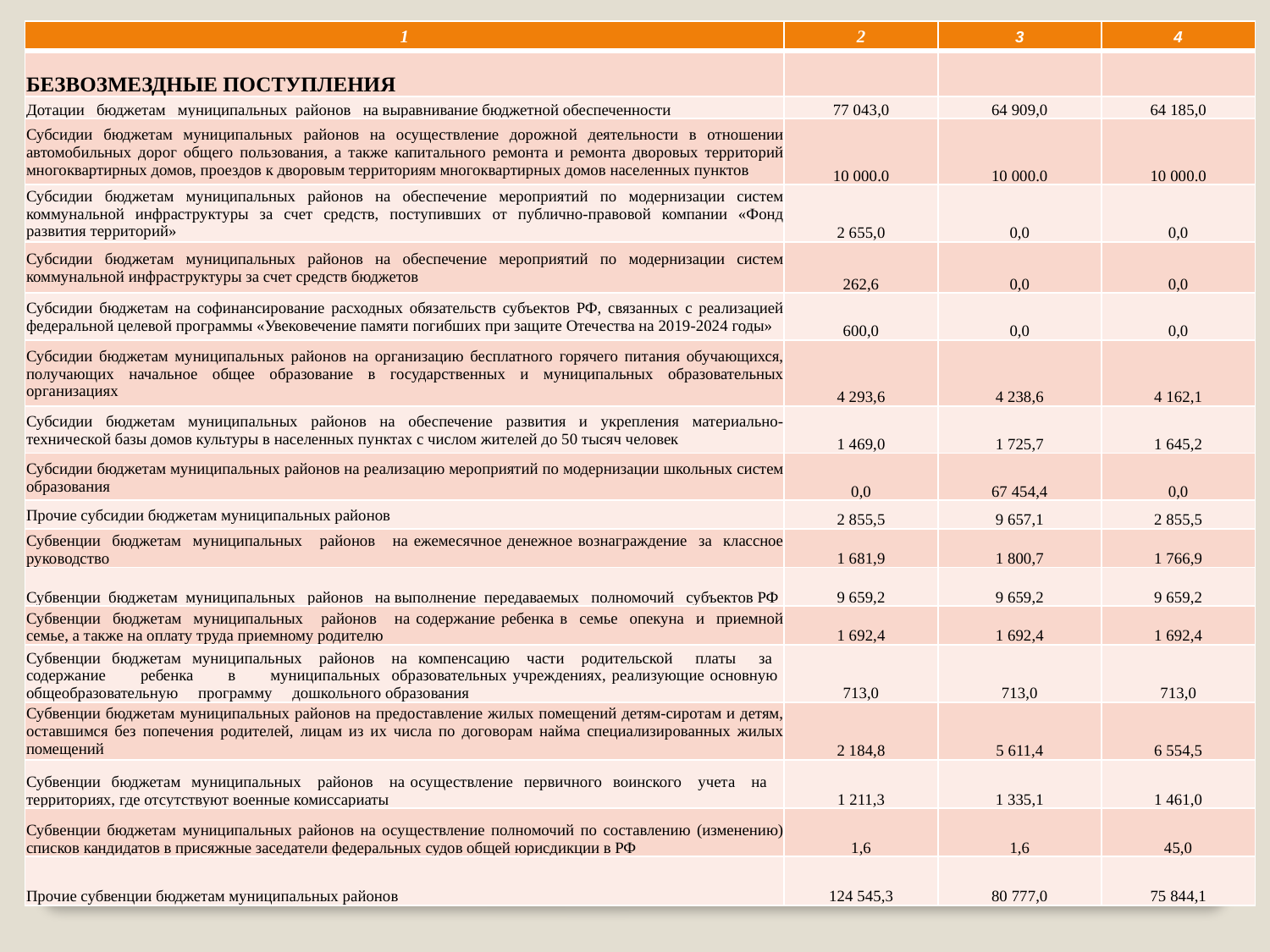

| 1 | 2 | 3 | 4 |
| --- | --- | --- | --- |
| БЕЗВОЗМЕЗДНЫЕ ПОСТУПЛЕНИЯ |  |  |  |
| Дотации бюджетам муниципальных районов на выравнивание бюджетной обеспеченности | 77 043,0 | 64 909,0 | 64 185,0 |
| Субсидии бюджетам муниципальных районов на осуществление дорожной деятельности в отношении автомобильных дорог общего пользования, а также капитального ремонта и ремонта дворовых территорий многоквартирных домов, проездов к дворовым территориям многоквартирных домов населенных пунктов | 10 000.0 | 10 000.0 | 10 000.0 |
| Субсидии бюджетам муниципальных районов на обеспечение мероприятий по модернизации систем коммунальной инфраструктуры за счет средств, поступивших от публично-правовой компании «Фонд развития территорий» | 2 655,0 | 0,0 | 0,0 |
| Субсидии бюджетам муниципальных районов на обеспечение мероприятий по модернизации систем коммунальной инфраструктуры за счет средств бюджетов | 262,6 | 0,0 | 0,0 |
| Субсидии бюджетам на софинансирование расходных обязательств субъектов РФ, связанных с реализацией федеральной целевой программы «Увековечение памяти погибших при защите Отечества на 2019-2024 годы» | 600,0 | 0,0 | 0,0 |
| Субсидии бюджетам муниципальных районов на организацию бесплатного горячего питания обучающихся, получающих начальное общее образование в государственных и муниципальных образовательных организациях | 4 293,6 | 4 238,6 | 4 162,1 |
| Субсидии бюджетам муниципальных районов на обеспечение развития и укрепления материально-технической базы домов культуры в населенных пунктах с числом жителей до 50 тысяч человек | 1 469,0 | 1 725,7 | 1 645,2 |
| Субсидии бюджетам муниципальных районов на реализацию мероприятий по модернизации школьных систем образования | 0,0 | 67 454,4 | 0,0 |
| Прочие субсидии бюджетам муниципальных районов | 2 855,5 | 9 657,1 | 2 855,5 |
| Субвенции бюджетам муниципальных районов на ежемесячное денежное вознаграждение за классное руководство | 1 681,9 | 1 800,7 | 1 766,9 |
| Субвенции бюджетам муниципальных районов на выполнение передаваемых полномочий субъектов РФ | 9 659,2 | 9 659,2 | 9 659,2 |
| Субвенции бюджетам муниципальных районов на содержание ребенка в семье опекуна и приемной семье, а также на оплату труда приемному родителю | 1 692,4 | 1 692,4 | 1 692,4 |
| Субвенции бюджетам муниципальных районов на компенсацию части родительской платы за содержание ребенка в муниципальных образовательных учреждениях, реализующие основную общеобразовательную программу дошкольного образования | 713,0 | 713,0 | 713,0 |
| Субвенции бюджетам муниципальных районов на предоставление жилых помещений детям-сиротам и детям, оставшимся без попечения родителей, лицам из их числа по договорам найма специализированных жилых помещений | 2 184,8 | 5 611,4 | 6 554,5 |
| Субвенции бюджетам муниципальных районов на осуществление первичного воинского учета на территориях, где отсутствуют военные комиссариаты | 1 211,3 | 1 335,1 | 1 461,0 |
| Субвенции бюджетам муниципальных районов на осуществление полномочий по составлению (изменению) списков кандидатов в присяжные заседатели федеральных судов общей юрисдикции в РФ | 1,6 | 1,6 | 45,0 |
| Прочие субвенции бюджетам муниципальных районов | 124 545,3 | 80 777,0 | 75 844,1 |
#